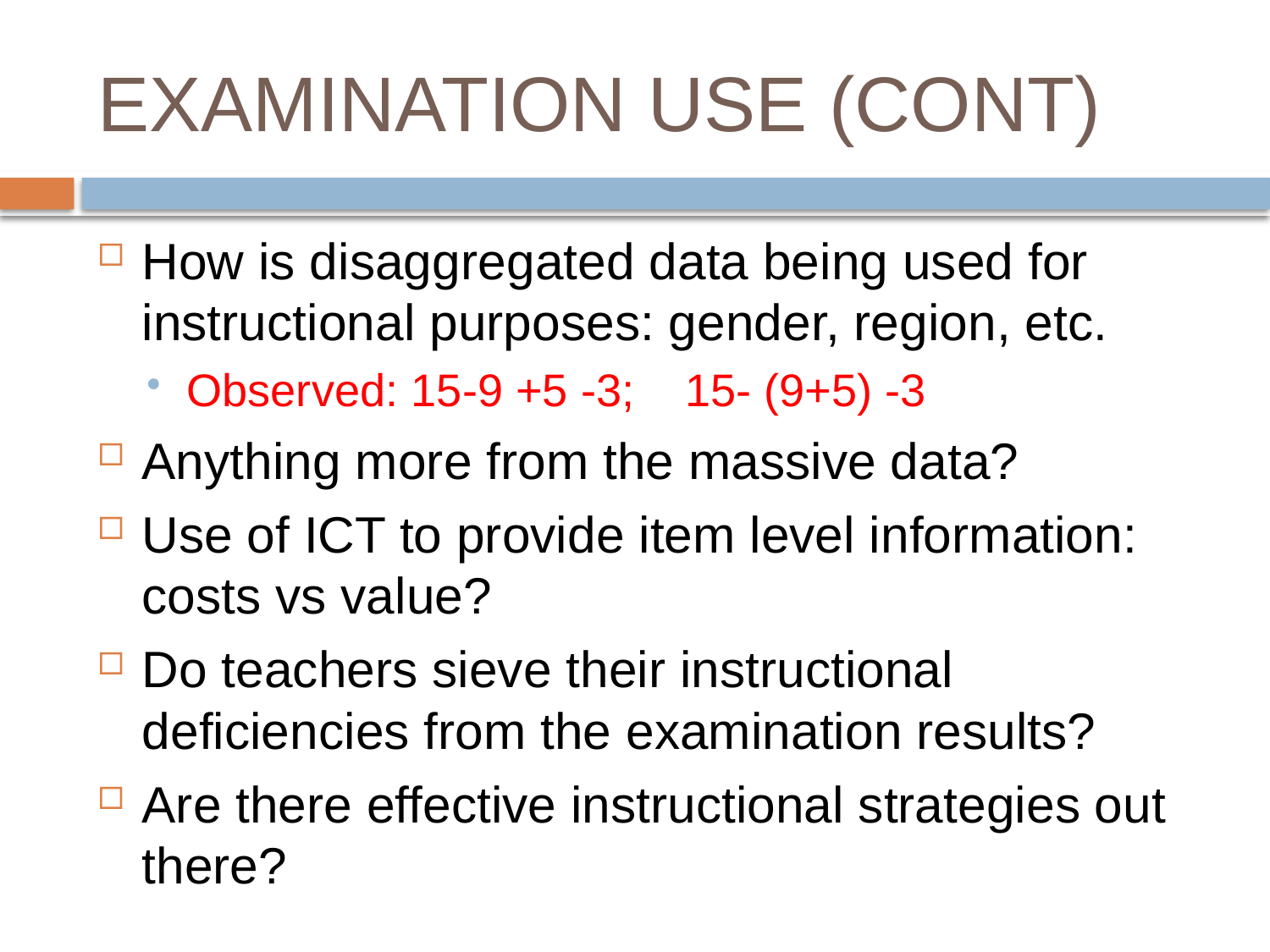

# EXAMINATION USE (CONT)
How is disaggregated data being used for instructional purposes: gender, region, etc.
Observed: 15-9 +5 -3;    15- (9+5) -3
Anything more from the massive data?
Use of ICT to provide item level information: costs vs value?
Do teachers sieve their instructional deficiencies from the examination results?
Are there effective instructional strategies out there?